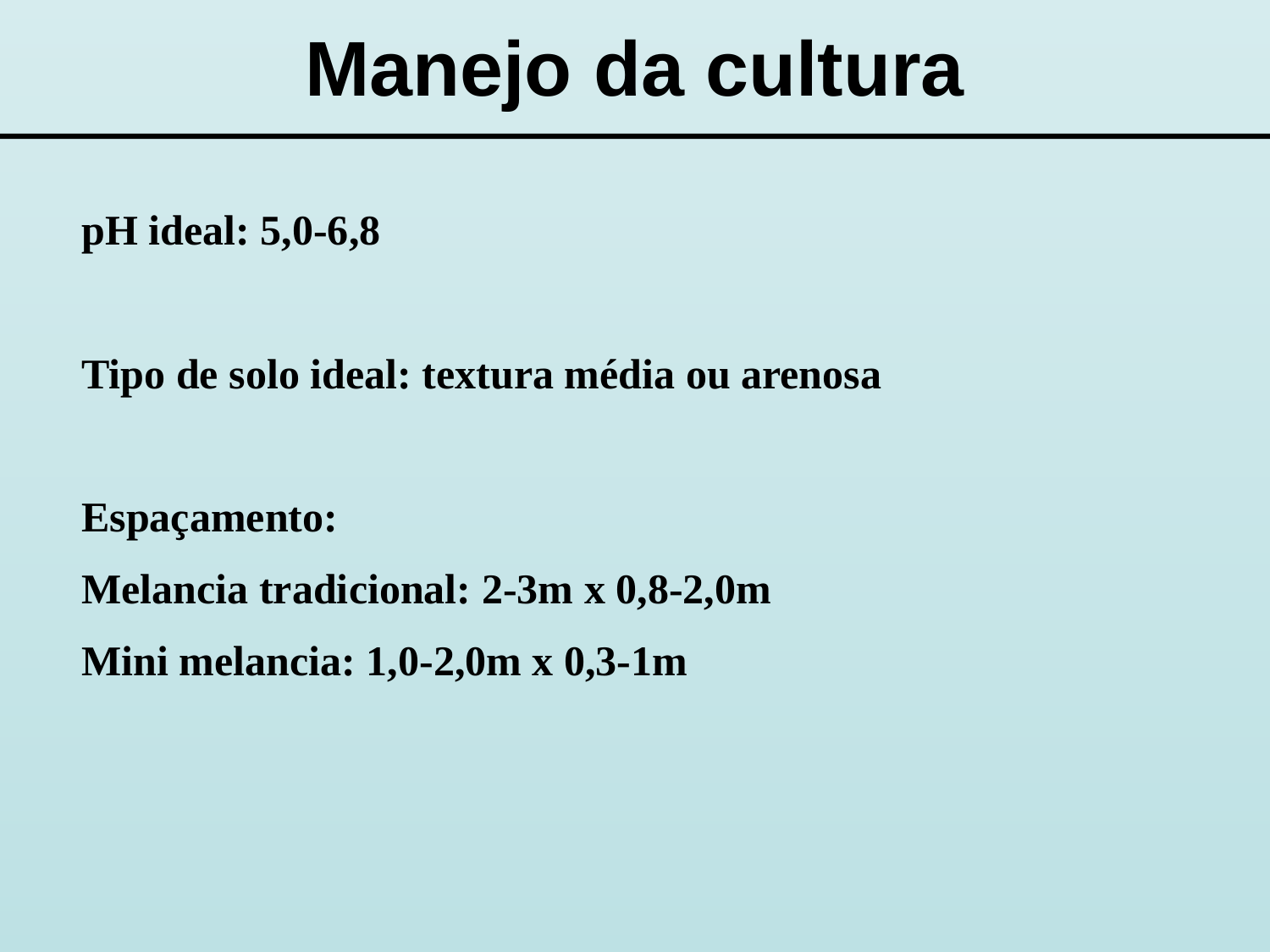

# Manejo da cultura

pH ideal: 5,0-6,8

Tipo de solo ideal: textura média ou arenosa

Espaçamento:
Melancia tradicional: 2-3m x 0,8-2,0m
Mini melancia: 1,0-2,0m x 0,3-1m